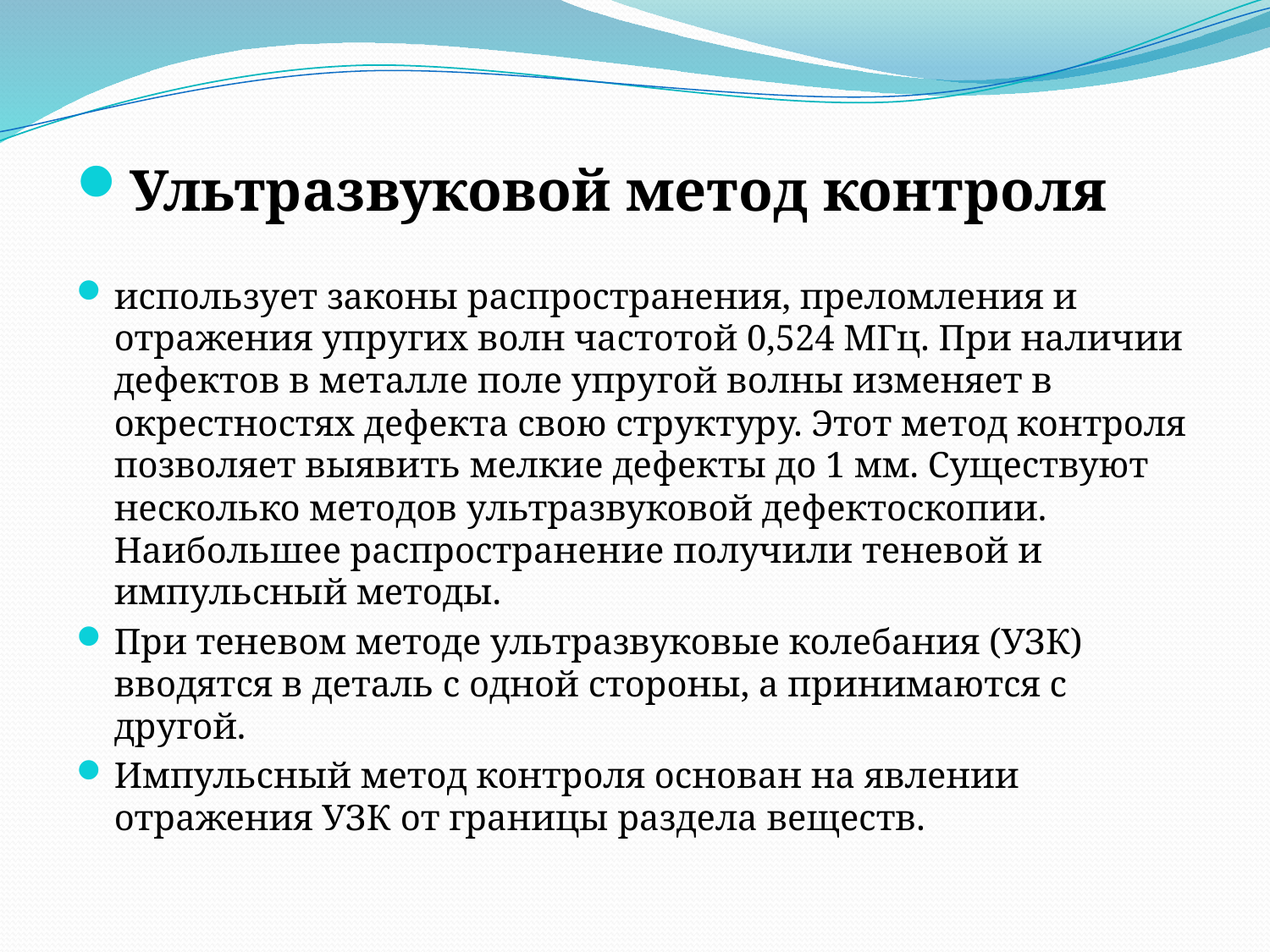

Ультразвуковой метод контроля

использует законы распространения, преломления и отражения упругих волн частотой 0,524 МГц. При наличии дефектов в металле поле упругой волны изменяет в окрестностях дефекта свою структуру. Этот метод контроля позволяет выявить мелкие дефекты до 1 мм. Существуют несколько методов ультразвуковой дефектоскопии. Наибольшее распространение получили теневой и импульсный методы.
При теневом методе ультразвуковые колебания (УЗК) вводятся в деталь с одной стороны, а принимаются с другой.
Импульсный метод контроля основан на явлении отражения УЗК от границы раздела веществ.